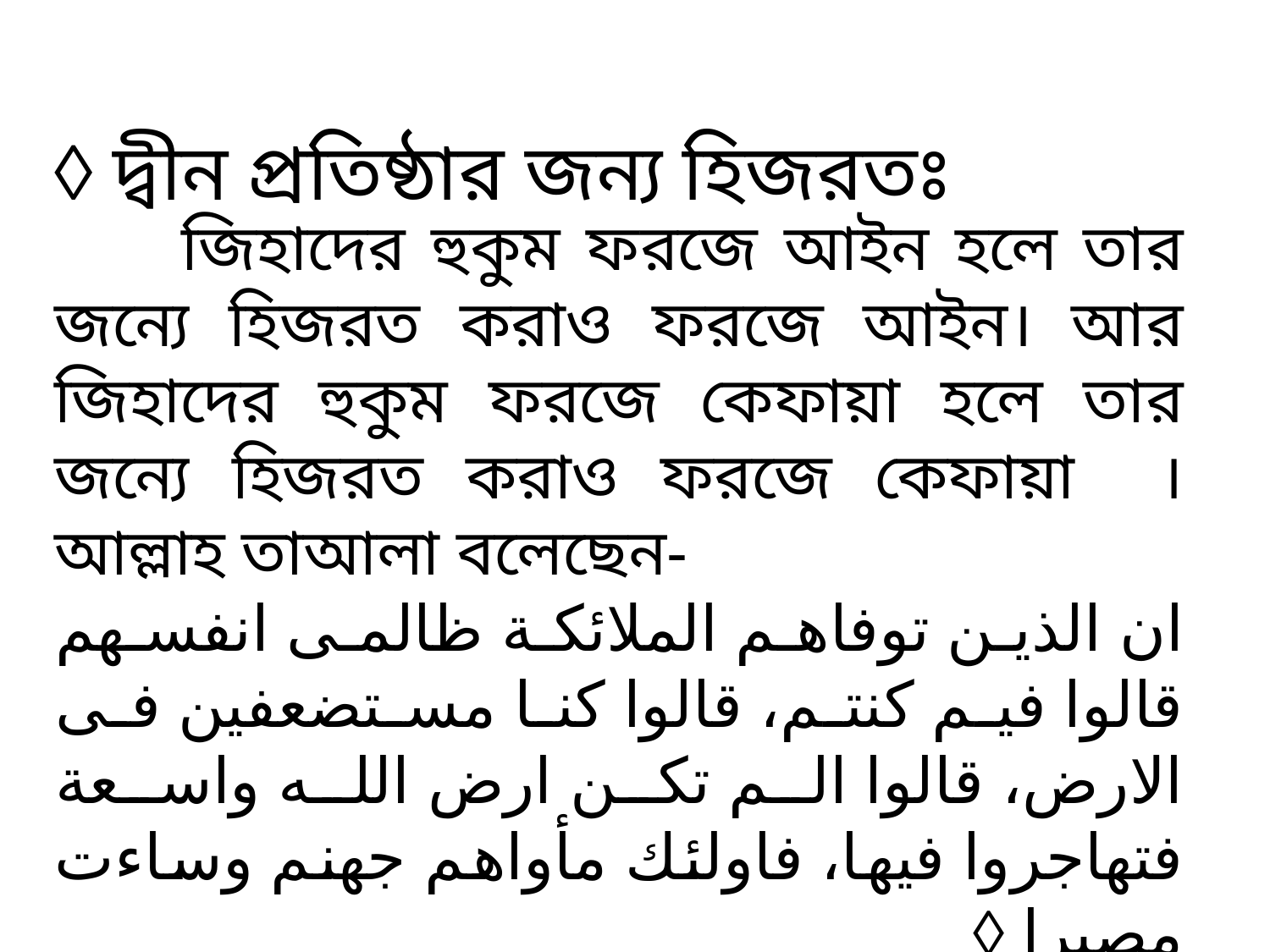

◊ দ্বীন প্রতিষ্ঠার জন্য হিজরতঃ
	জিহাদের হুকুম ফরজে আইন হলে তার জন্যে হিজরত করাও ফরজে আইন। আর জিহাদের হুকুম ফরজে কেফায়া হলে তার জন্যে হিজরত করাও ফরজে কেফায়া  । আল্লাহ তাআলা বলেছেন-
ان الذين توفاهم الملائكة ظالمى انفسهم قالوا فيم كنتم، قالوا كنا مستضعفين فى الارض، قالوا الم تكن ارض الله واسعة فتهاجروا فيها، فاولئك مأواهم جهنم وساءت مصيرا ◊
হাদীসে এসেছে-
لا تنقطع الهجرة حتى تنقطع التوبة